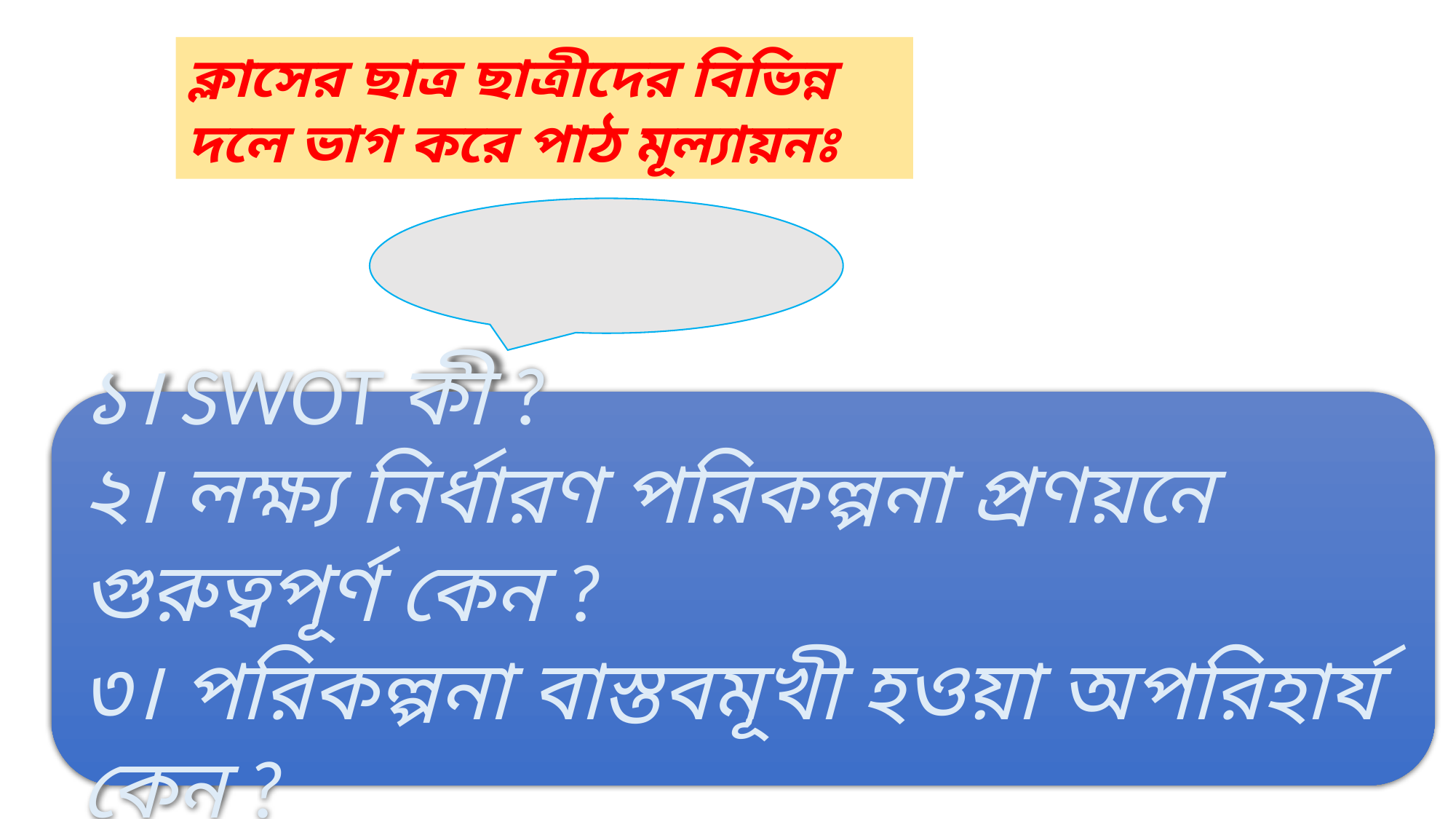

ক্লাসের ছাত্র ছাত্রীদের বিভিন্ন দলে ভাগ করে পাঠ মূল্যায়নঃ

১। SWOT কী ?
২। লক্ষ্য নির্ধারণ পরিকল্পনা প্রণয়নে গুরুত্বপূর্ণ কেন ?
৩। পরিকল্পনা বাস্তবমূখী হওয়া অপরিহার্য কেন ?